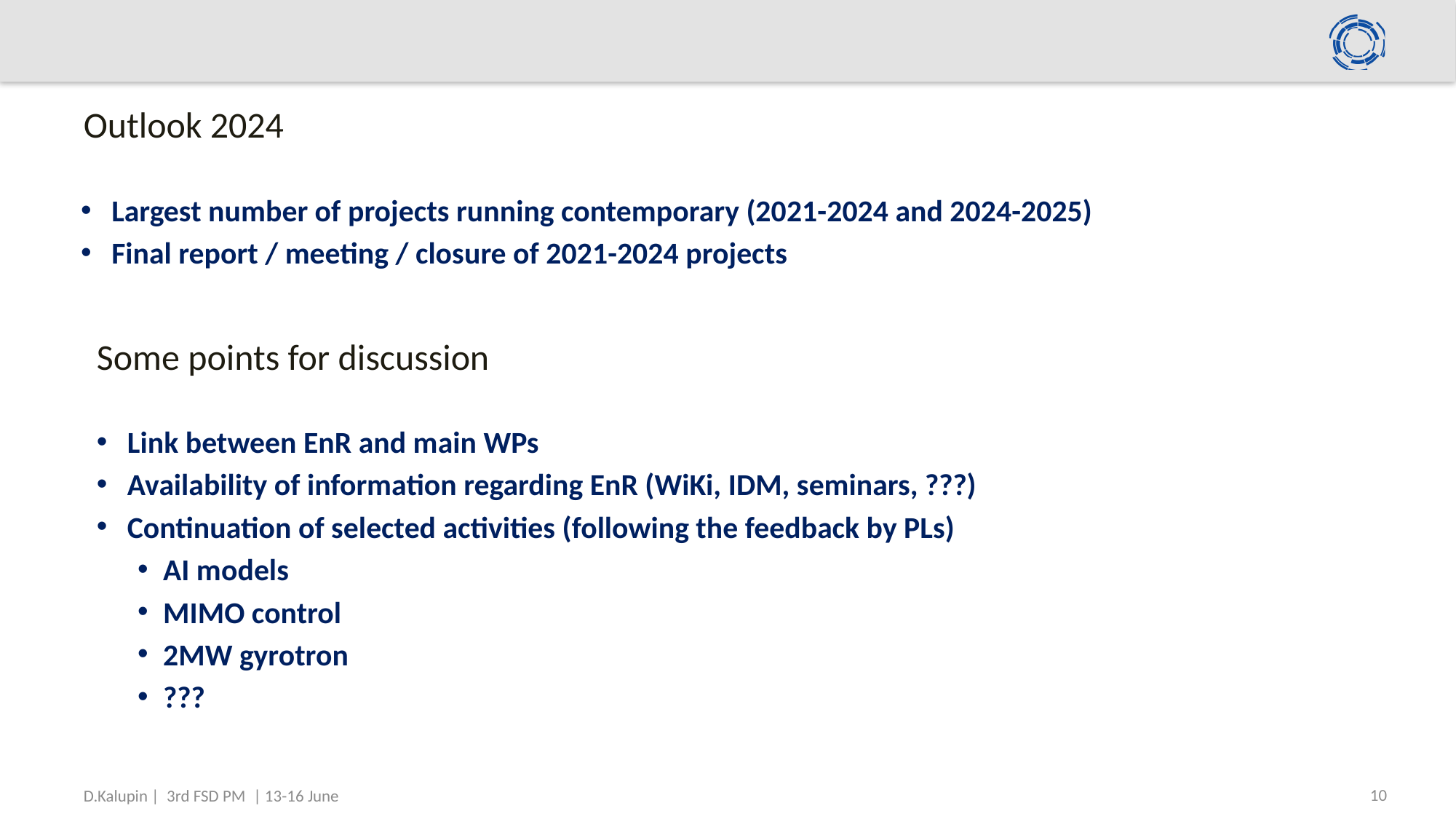

# Outlook 2024
Largest number of projects running contemporary (2021-2024 and 2024-2025)
Final report / meeting / closure of 2021-2024 projects

Some points for discussion
Link between EnR and main WPs
Availability of information regarding EnR (WiKi, IDM, seminars, ???)
Continuation of selected activities (following the feedback by PLs)
AI models
MIMO control
2MW gyrotron
???

10
D.Kalupin |  3rd FSD PM  | 13-16 June